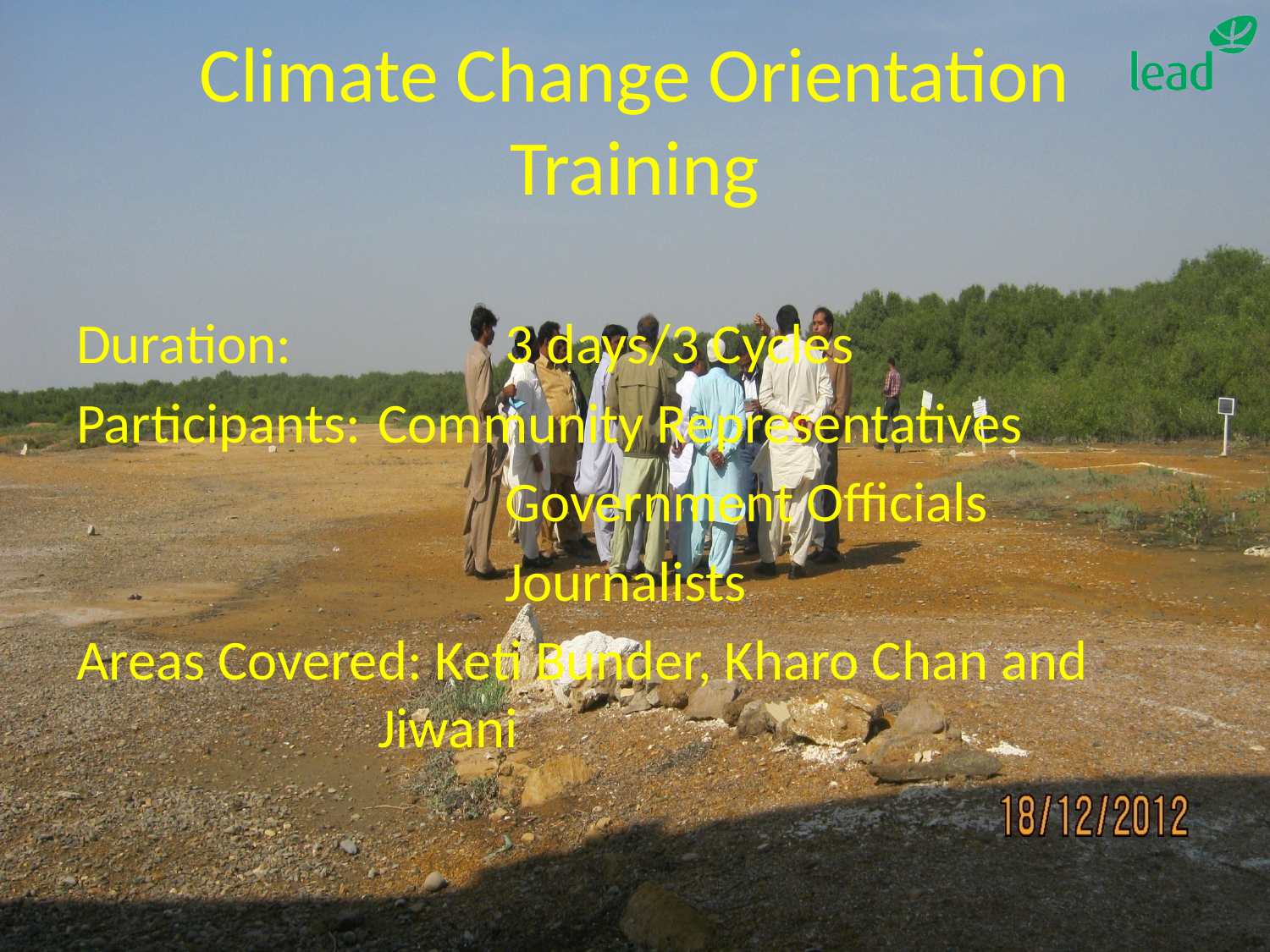

# Climate Change Orientation Training

Duration:		3 days/3 Cycles
Participants: 	Community Representatives
				Government Officials
				Journalists
Areas Covered: Keti Bunder, Kharo Chan and 			Jiwani